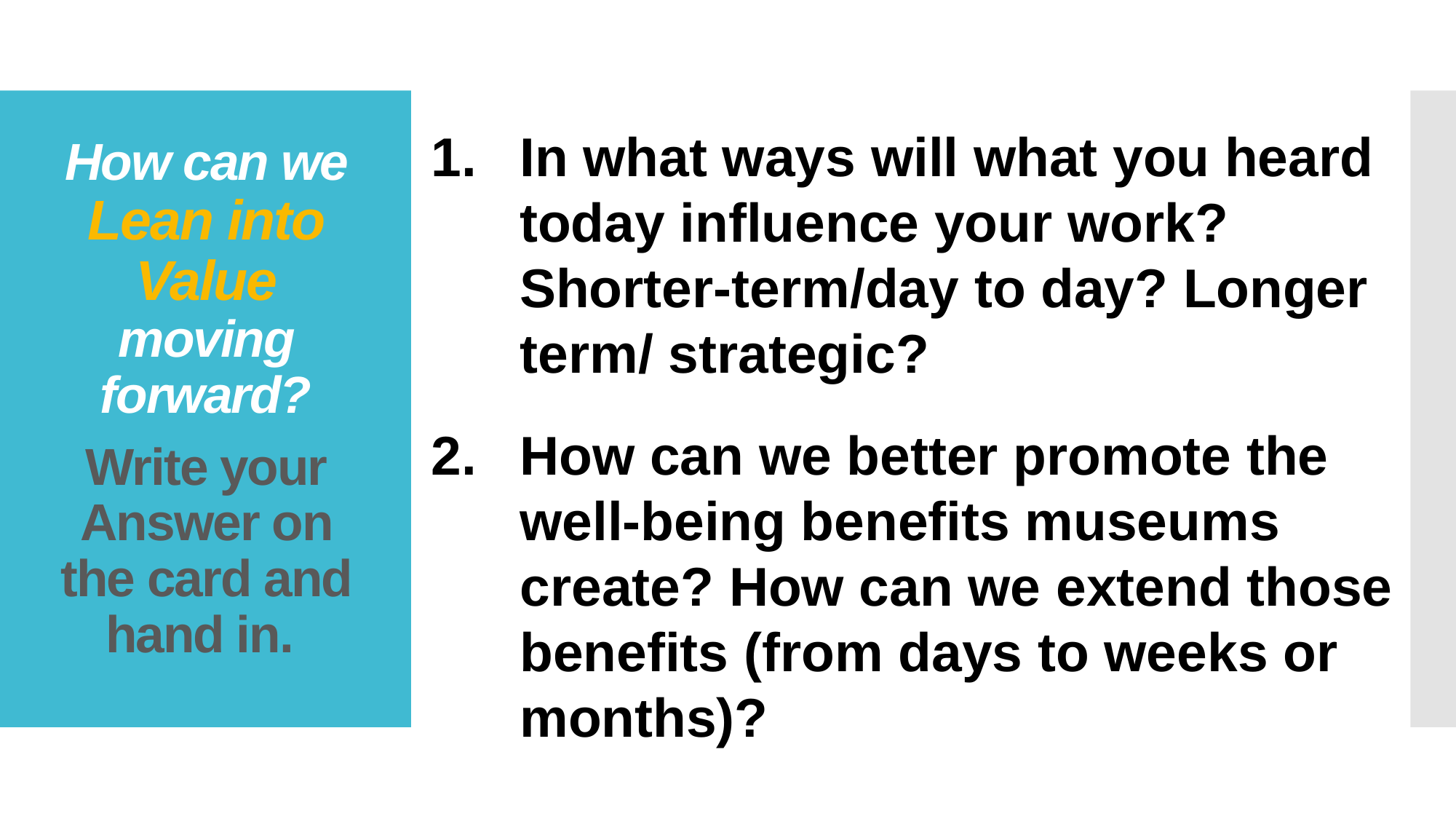

In what ways will what you heard today influence your work? Shorter-term/day to day? Longer term/ strategic?

How can we better promote the  well-being benefits museums create? How can we extend those benefits (from days to weeks or months)?
How can we Lean into Value moving forward?
Write your Answer on the card and hand in.